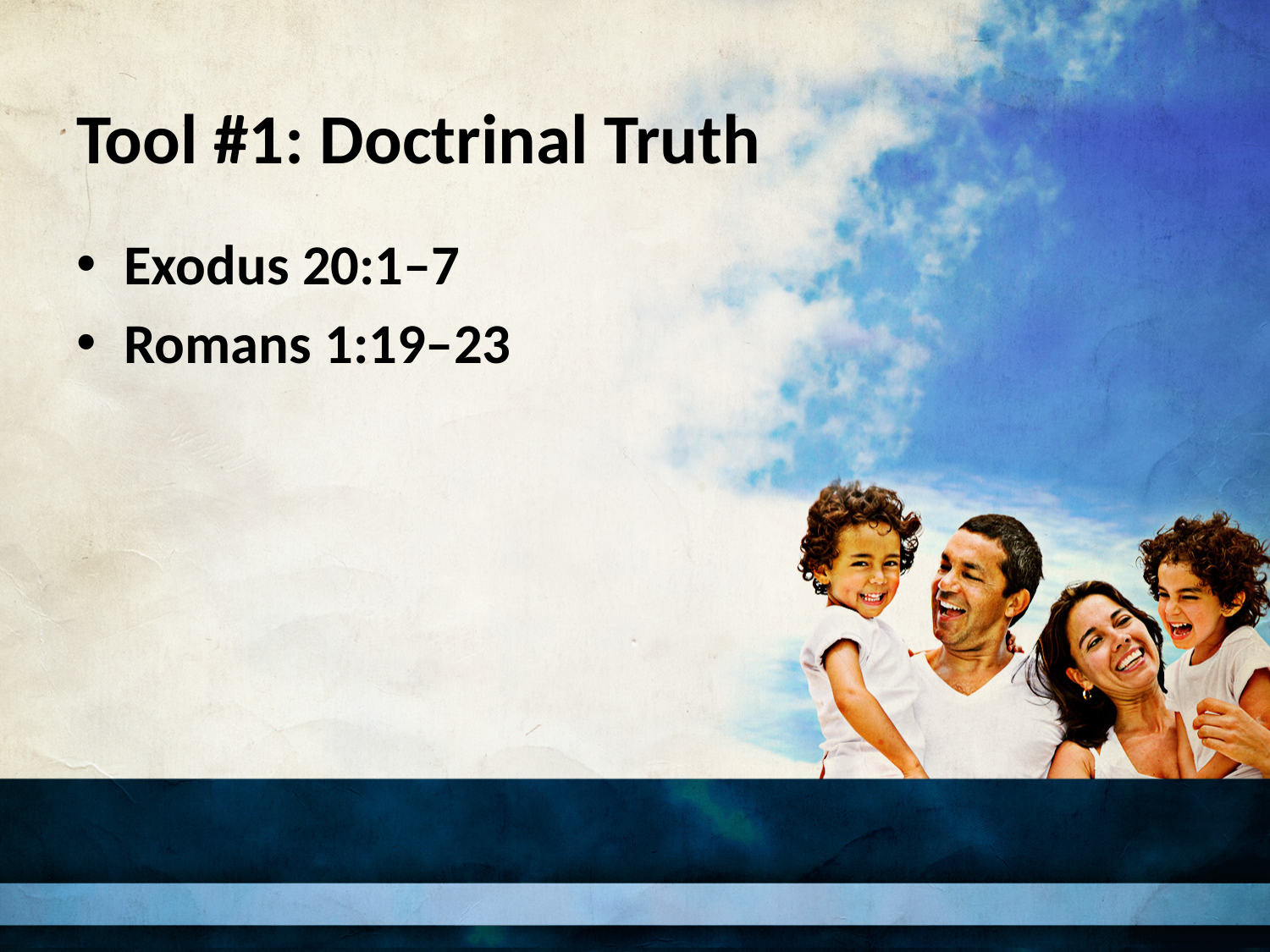

# Tool #1: Doctrinal Truth
Exodus 20:1–7
Romans 1:19–23